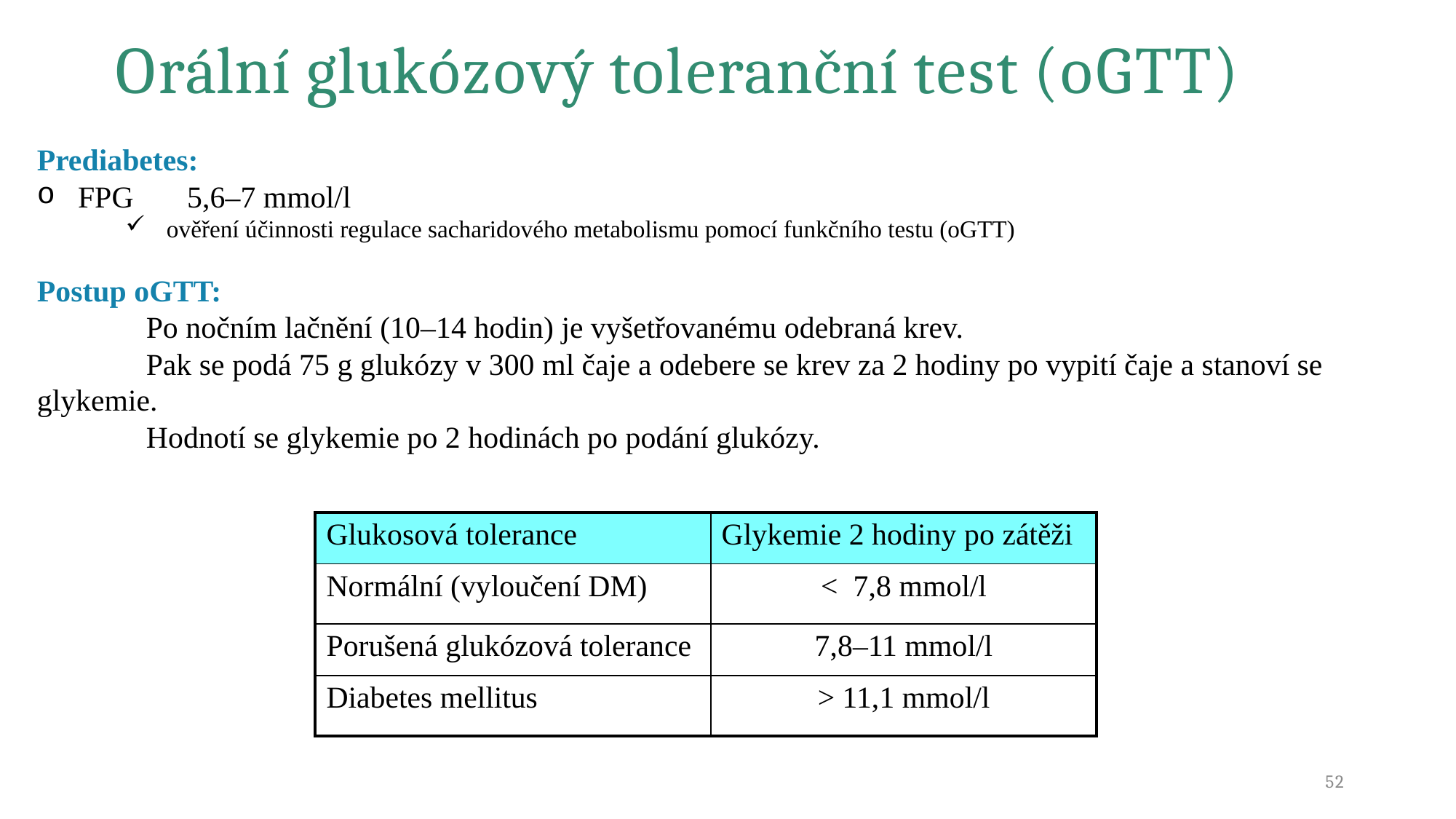

Orální glukózový toleranční test (oGTT)
Prediabetes:
FPG  	5,6–7 mmol/l
ověření účinnosti regulace sacharidového metabolismu pomocí funkčního testu (oGTT)
Postup oGTT:
	Po nočním lačnění (10–14 hodin) je vyšetřovanému odebraná krev.
	Pak se podá 75 g glukózy v 300 ml čaje a odebere se krev za 2 hodiny po vypití čaje a stanoví se 	glykemie.
	Hodnotí se glykemie po 2 hodinách po podání glukózy.
| Glukosová tolerance | Glykemie 2 hodiny po zátěži |
| --- | --- |
| Normální (vyloučení DM) | < 7,8 mmol/l |
| Porušená glukózová tolerance | 7,8–11 mmol/l |
| Diabetes mellitus | > 11,1 mmol/l |
52